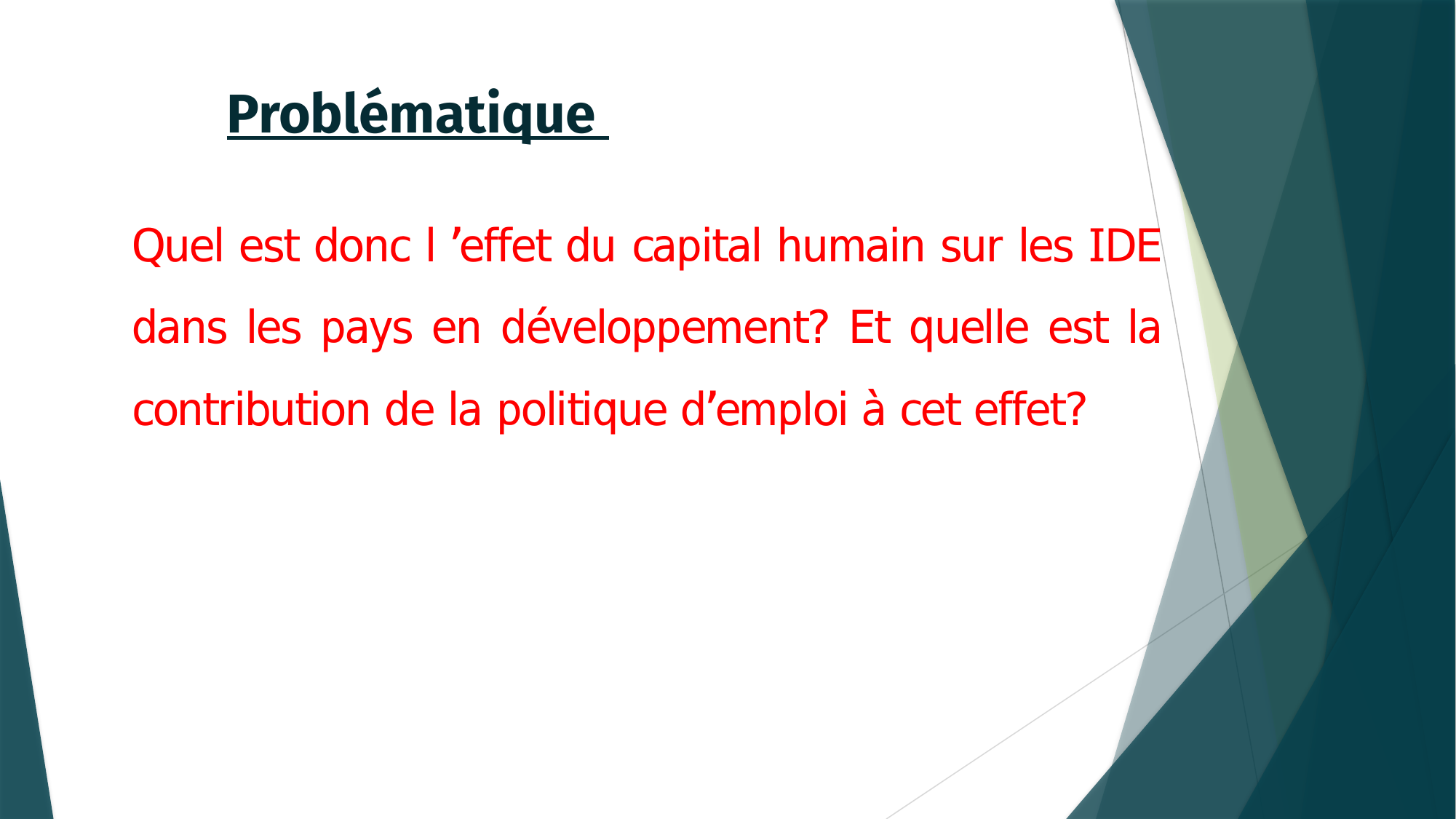

# Problématique
Quel est donc l ’effet du capital humain sur les IDE dans les pays en développement? Et quelle est la contribution de la politique d’emploi à cet effet?